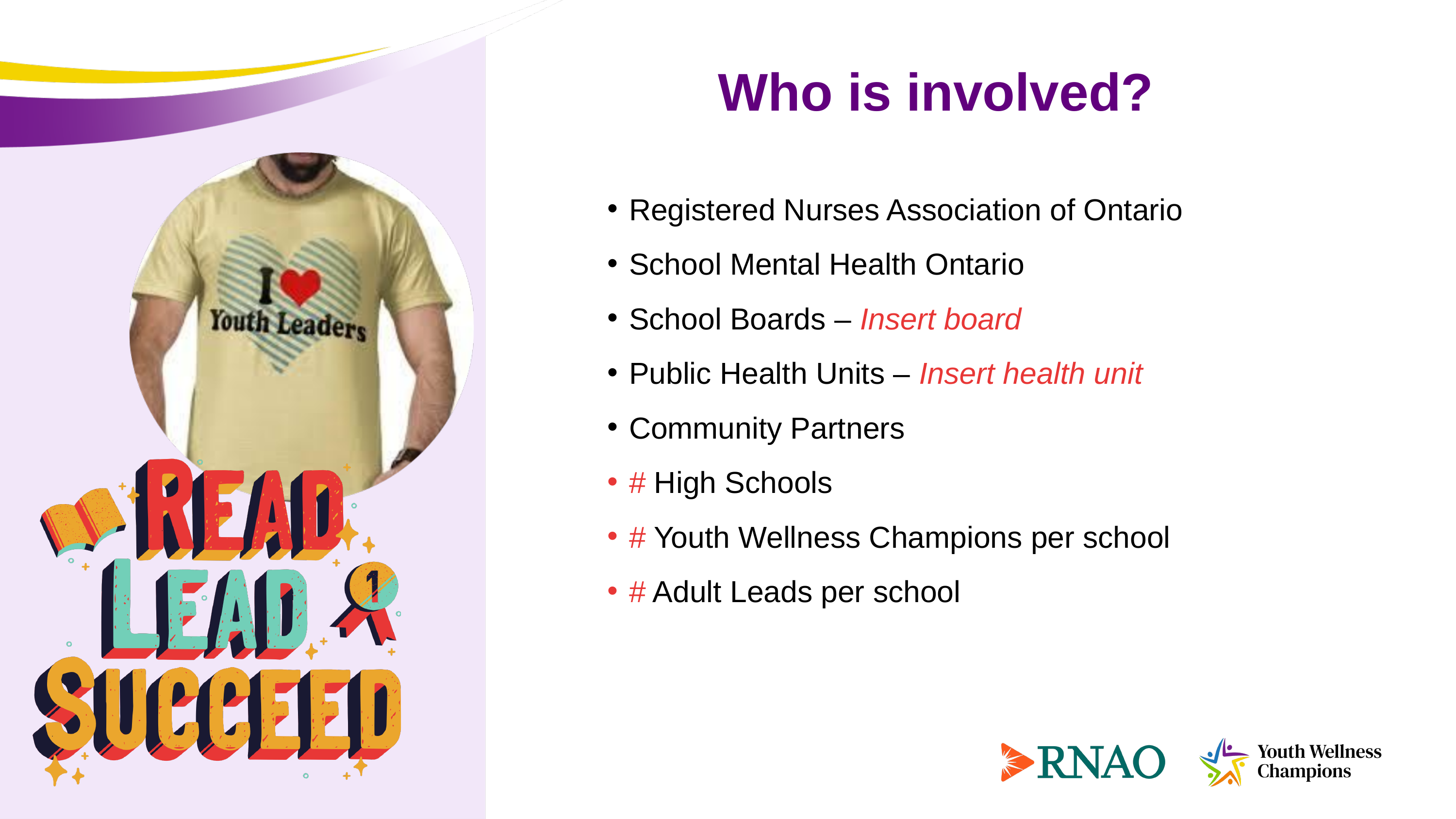

Who is involved?

Registered Nurses Association of Ontario
School Mental Health Ontario
School Boards – Insert board
Public Health Units – Insert health unit
Community Partners
# High Schools
# Youth Wellness Champions per school
# Adult Leads per school